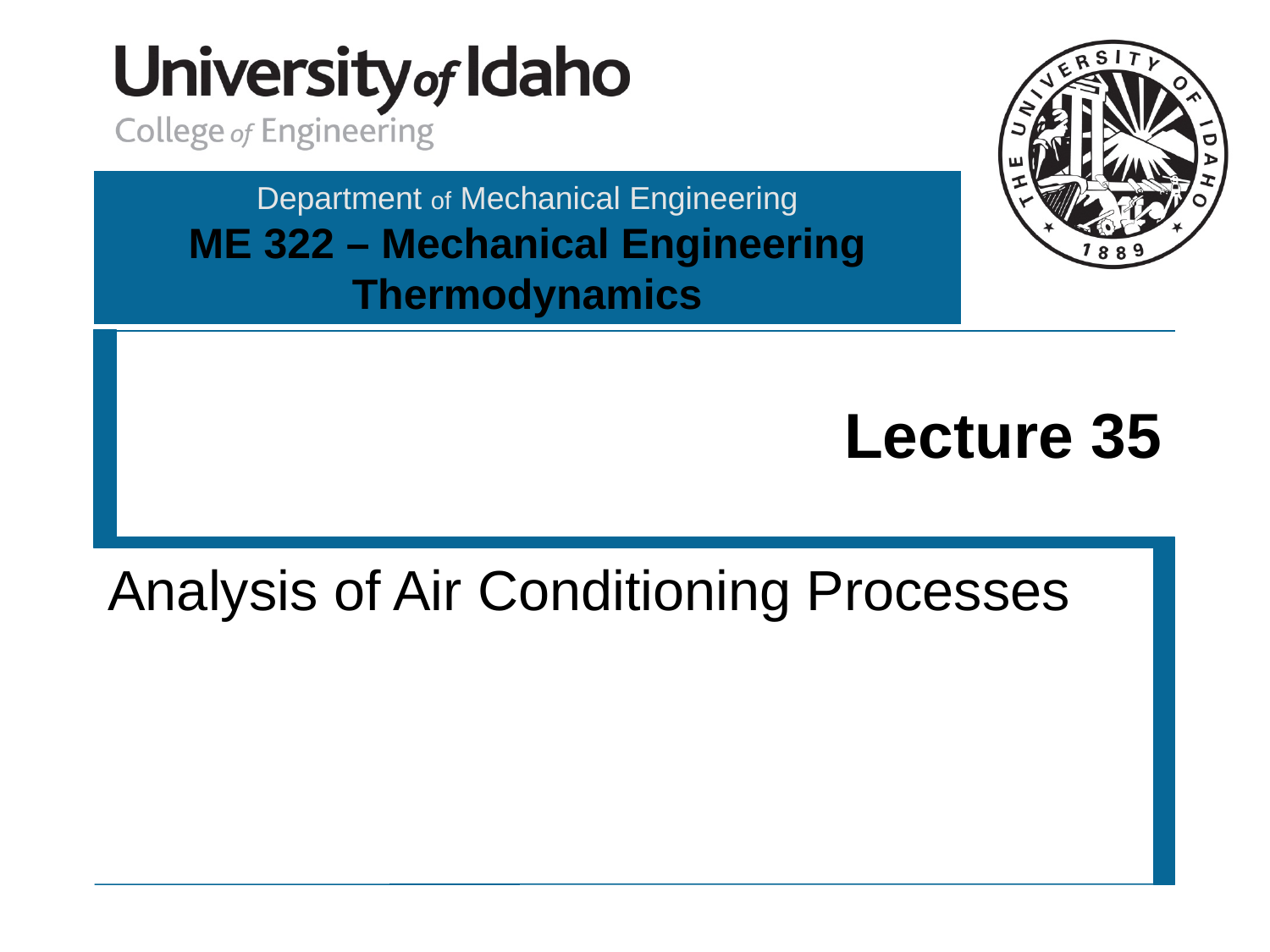

# Lecture 35
Analysis of Air Conditioning Processes